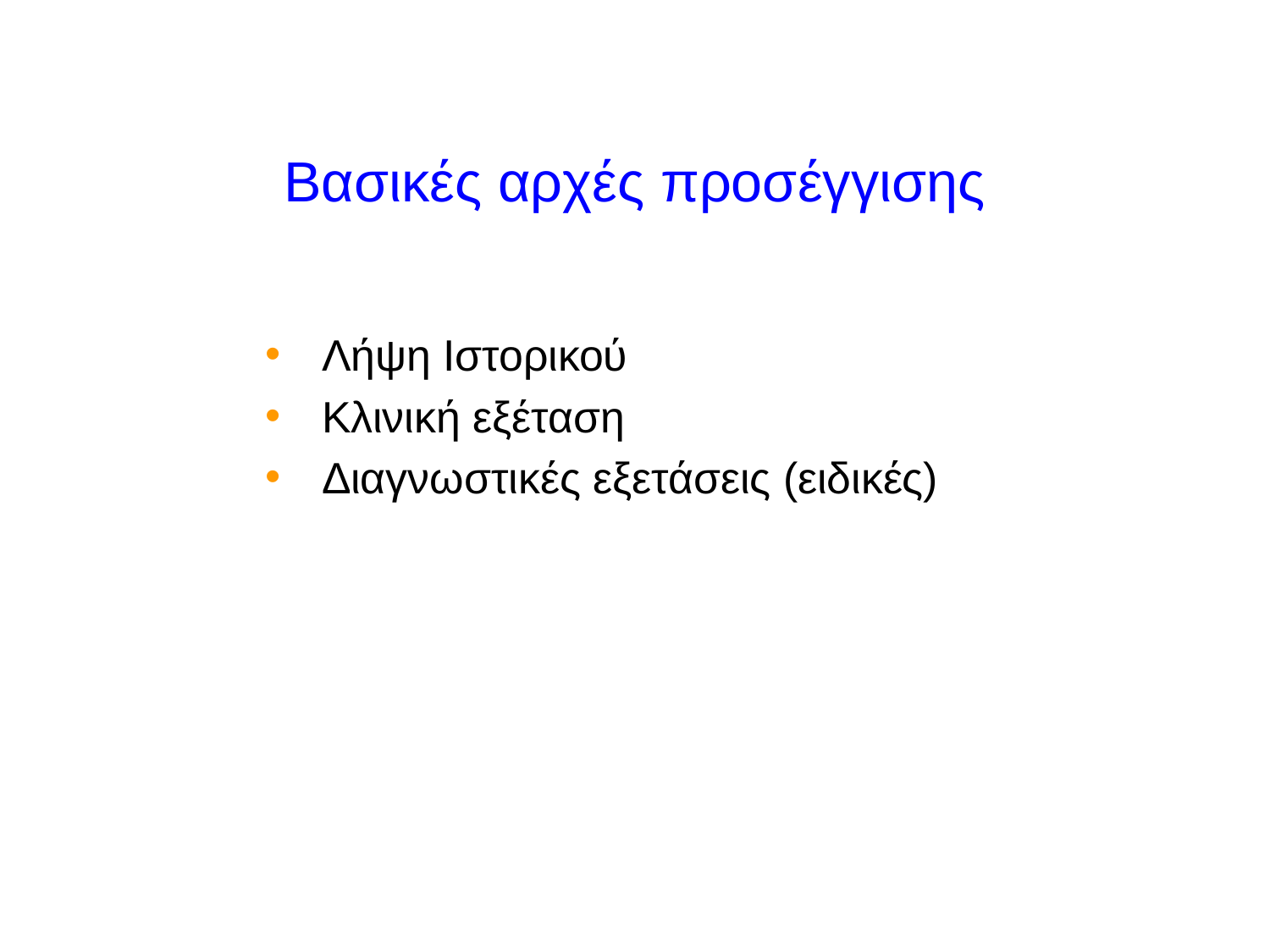

# Βασικές αρχές προσέγγισης

Λήψη Ιστορικού
Κλινική εξέταση
Διαγνωστικές εξετάσεις (ειδικές)